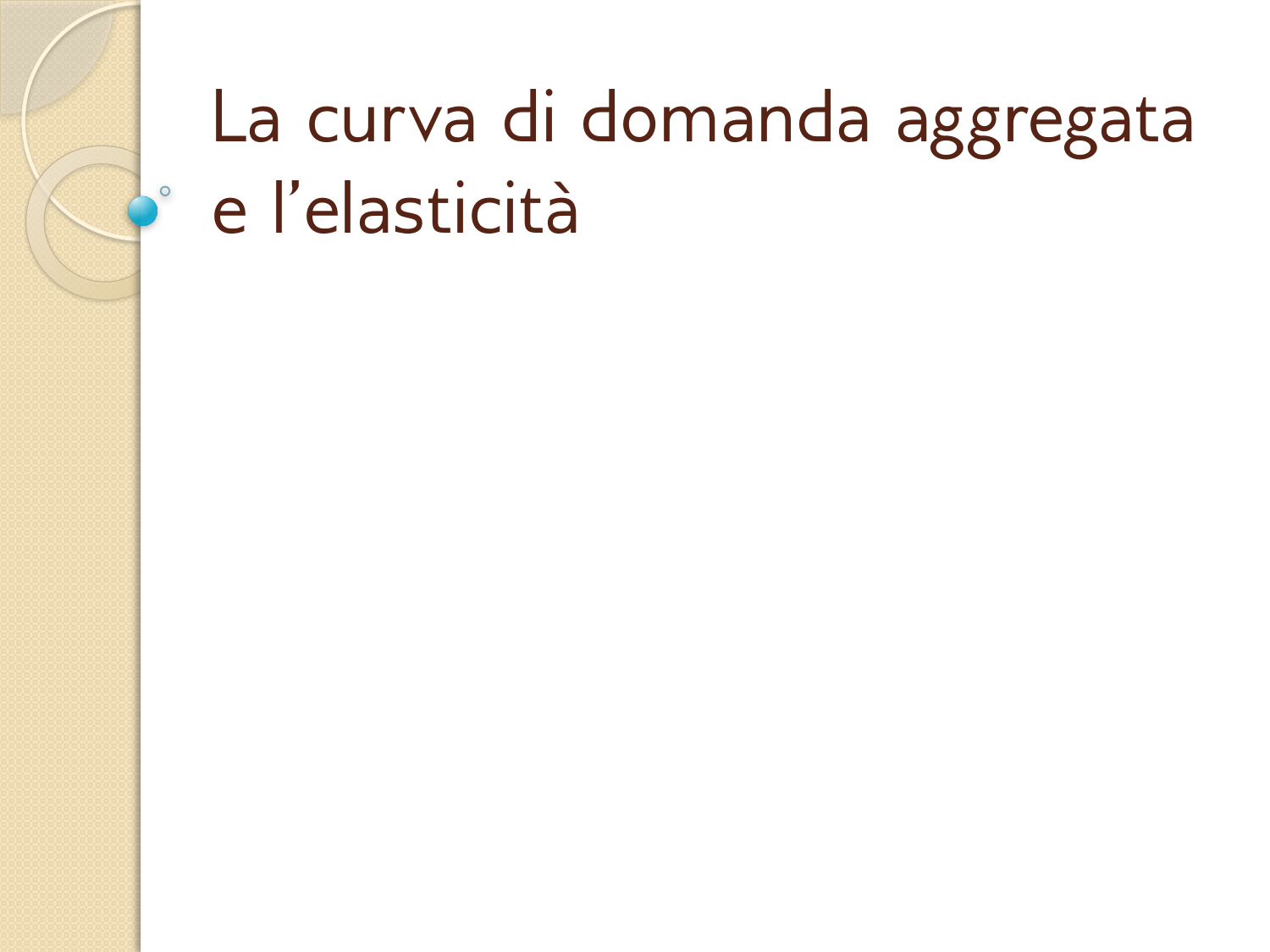

# La curva di domanda aggregata e l’elasticità